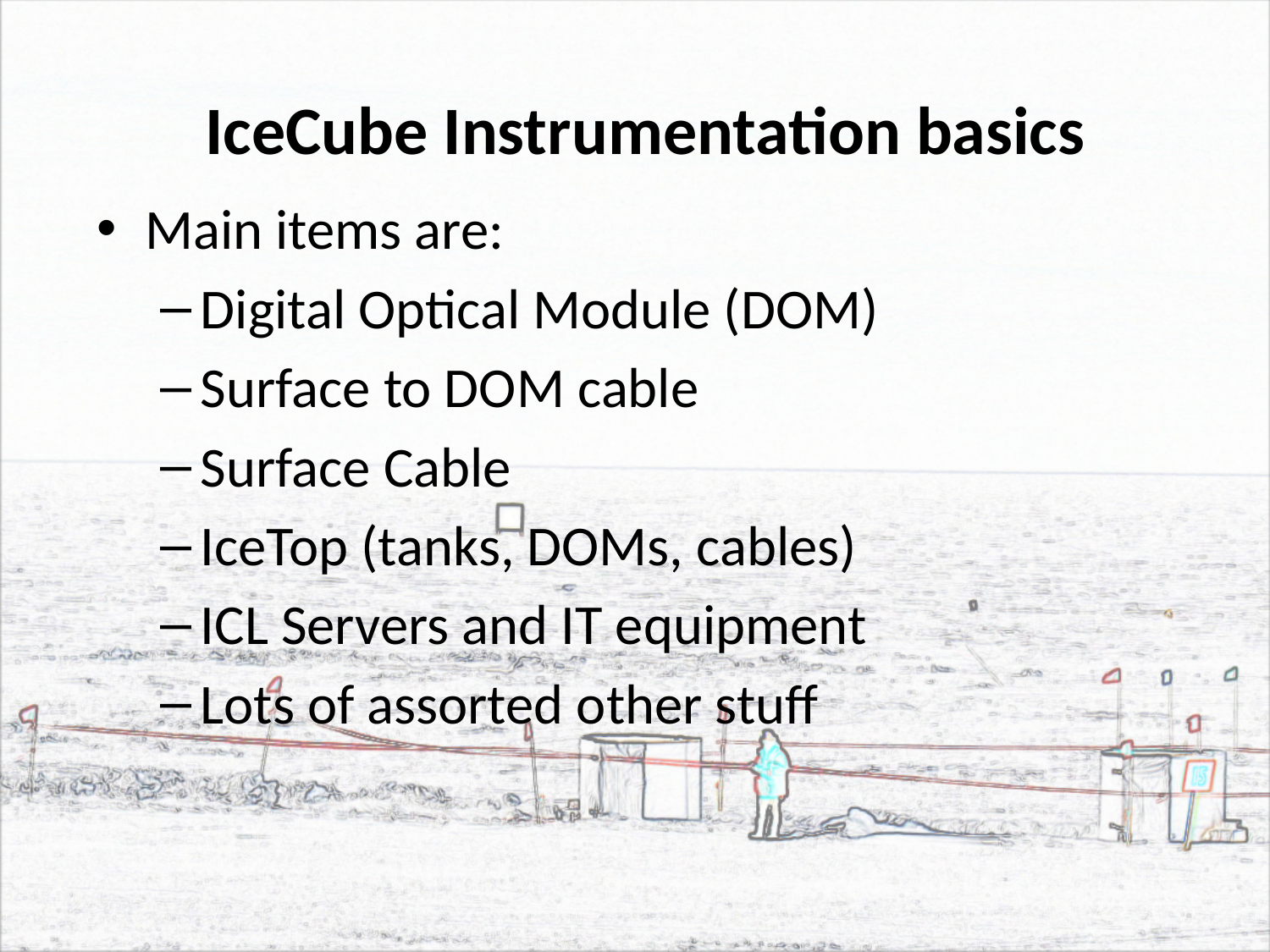

# IceCube Instrumentation basics
Main items are:
Digital Optical Module (DOM)
Surface to DOM cable
Surface Cable
IceTop (tanks, DOMs, cables)
ICL Servers and IT equipment
Lots of assorted other stuff